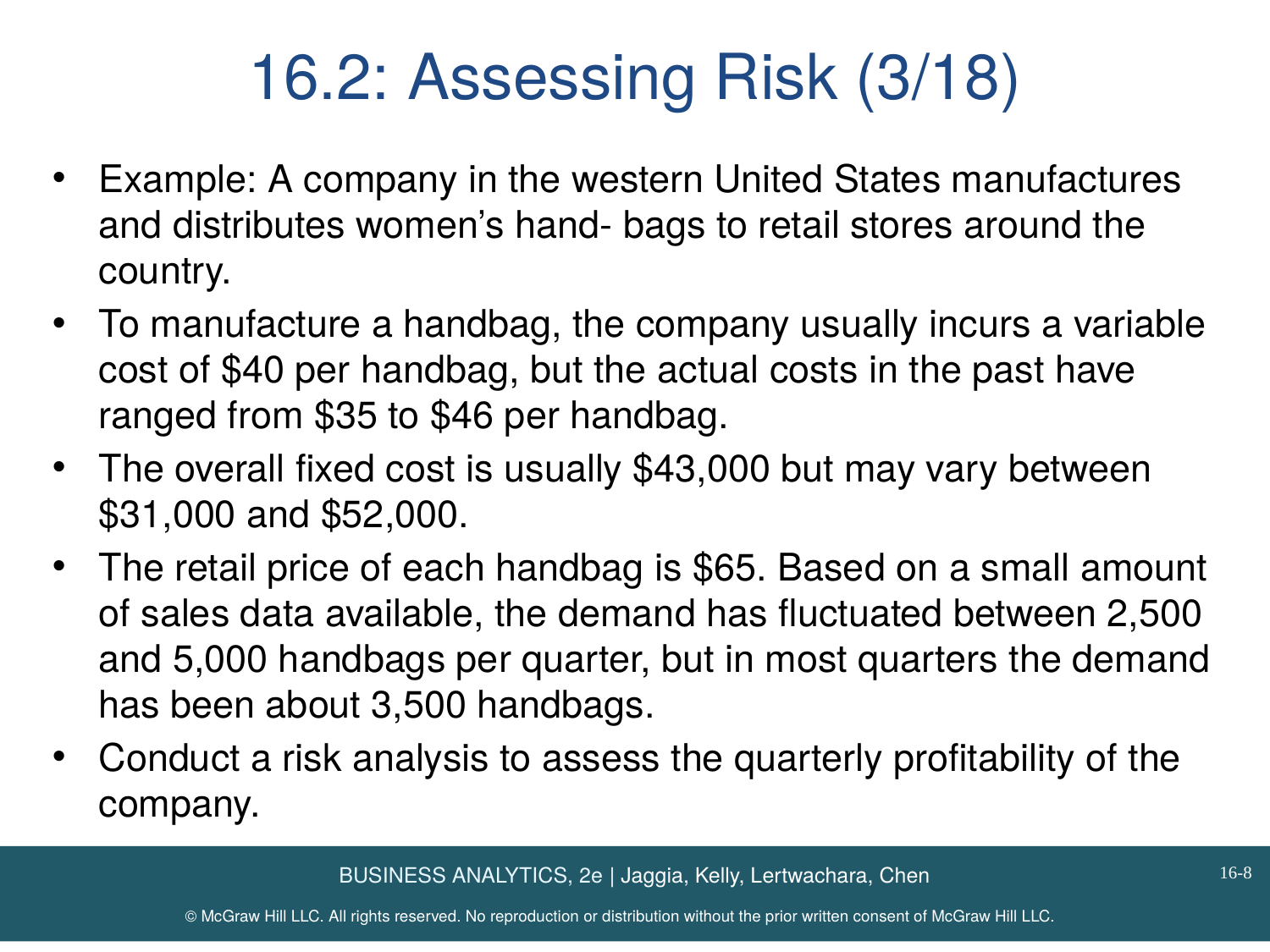

# 16.2: Assessing Risk (3/18)
Example: A company in the western United States manufactures and distributes women’s hand- bags to retail stores around the country.
To manufacture a handbag, the company usually incurs a variable cost of $40 per handbag, but the actual costs in the past have ranged from $35 to $46 per handbag.
The overall fixed cost is usually $43,000 but may vary between $31,000 and $52,000.
The retail price of each handbag is $65. Based on a small amount of sales data available, the demand has fluctuated between 2,500 and 5,000 handbags per quarter, but in most quarters the demand has been about 3,500 handbags.
Conduct a risk analysis to assess the quarterly profitability of the company.